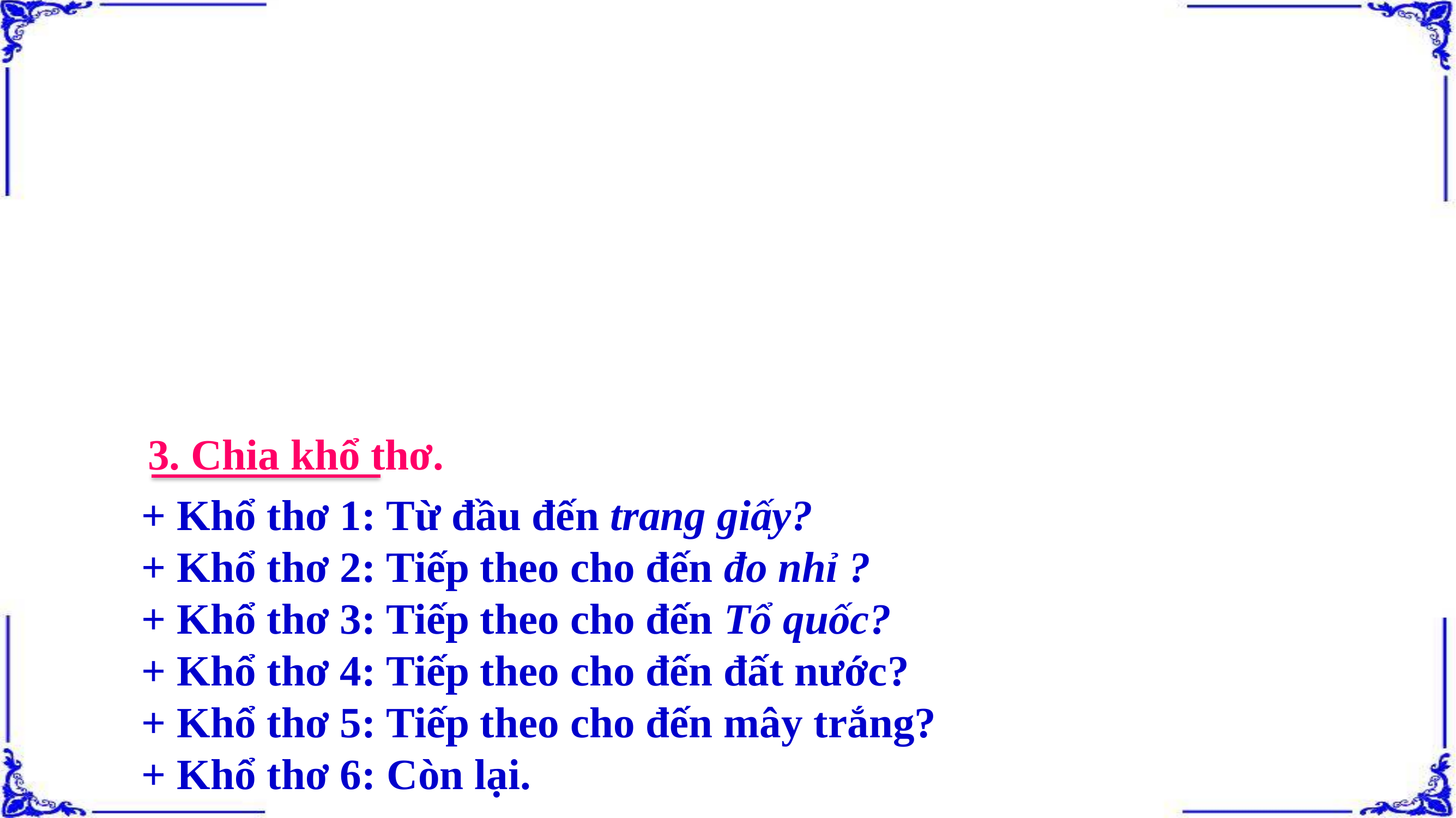

3. Chia khổ thơ.
+ Khổ thơ 1: Từ đầu đến trang giấy?
+ Khổ thơ 2: Tiếp theo cho đến đo nhỉ ?
+ Khổ thơ 3: Tiếp theo cho đến Tổ quốc?
+ Khổ thơ 4: Tiếp theo cho đến đất nước?
+ Khổ thơ 5: Tiếp theo cho đến mây trắng?
+ Khổ thơ 6: Còn lại.